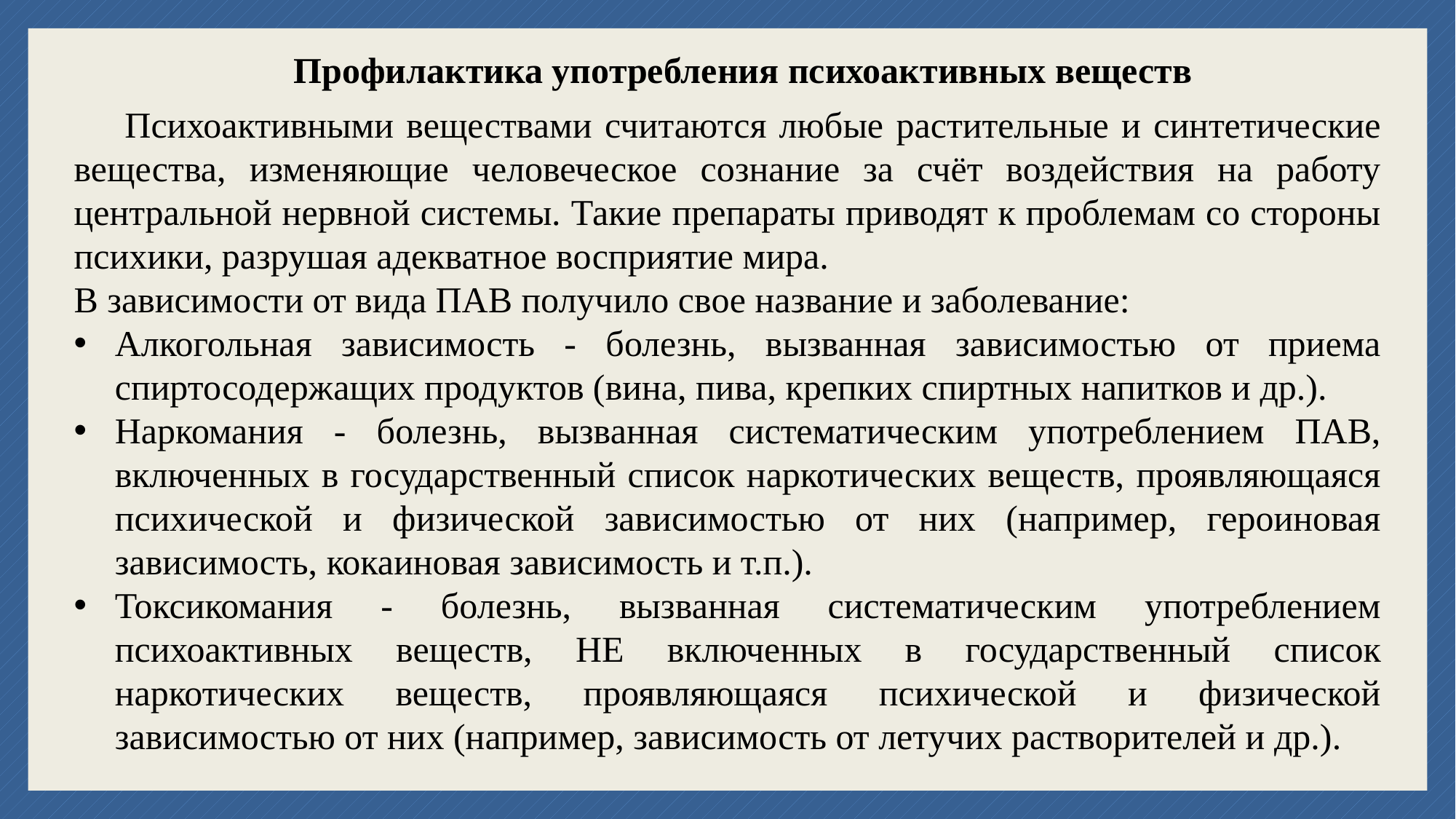

Профилактика употребления психоактивных веществ
    Психоактивными веществами считаются любые растительные и синтетические вещества, изменяющие человеческое сознание за счёт воздействия на работу центральной нервной системы. Такие препараты приводят к проблемам со стороны психики, разрушая адекватное восприятие мира.
В зависимости от вида ПАВ получило свое название и заболевание:
Алкогольная зависимость - болезнь, вызванная зависимостью от приема спиртосодержащих продуктов (вина, пива, крепких спиртных напитков и др.).
Наркомания - болезнь, вызванная систематическим употреблением ПАВ, включенных в государственный список наркотических веществ, проявляющаяся психической и физической зависимостью от них (например, героиновая зависимость, кокаиновая зависимость и т.п.).
Токсикомания - болезнь, вызванная систематическим употреблением психоактивных веществ, НЕ включенных в государственный список наркотических веществ, проявляющаяся психической и физической зависимостью от них (например, зависимость от летучих растворителей и др.).